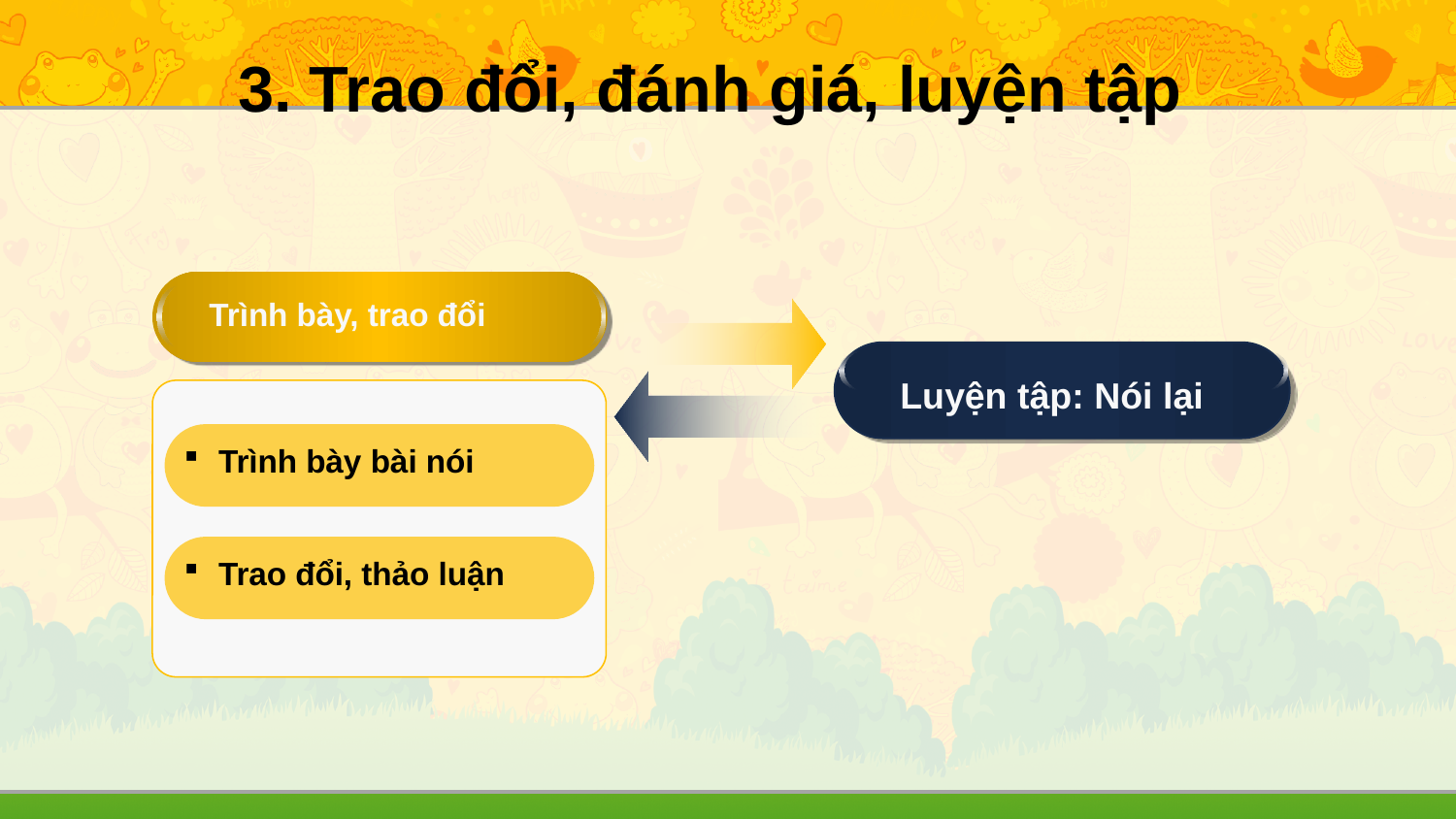

3. Trao đổi, đánh giá, luyện tập

Trình bày, trao đổi

Trình bày bài nói

Trao đổi, thảo luận

Luyện tập: Nói lại